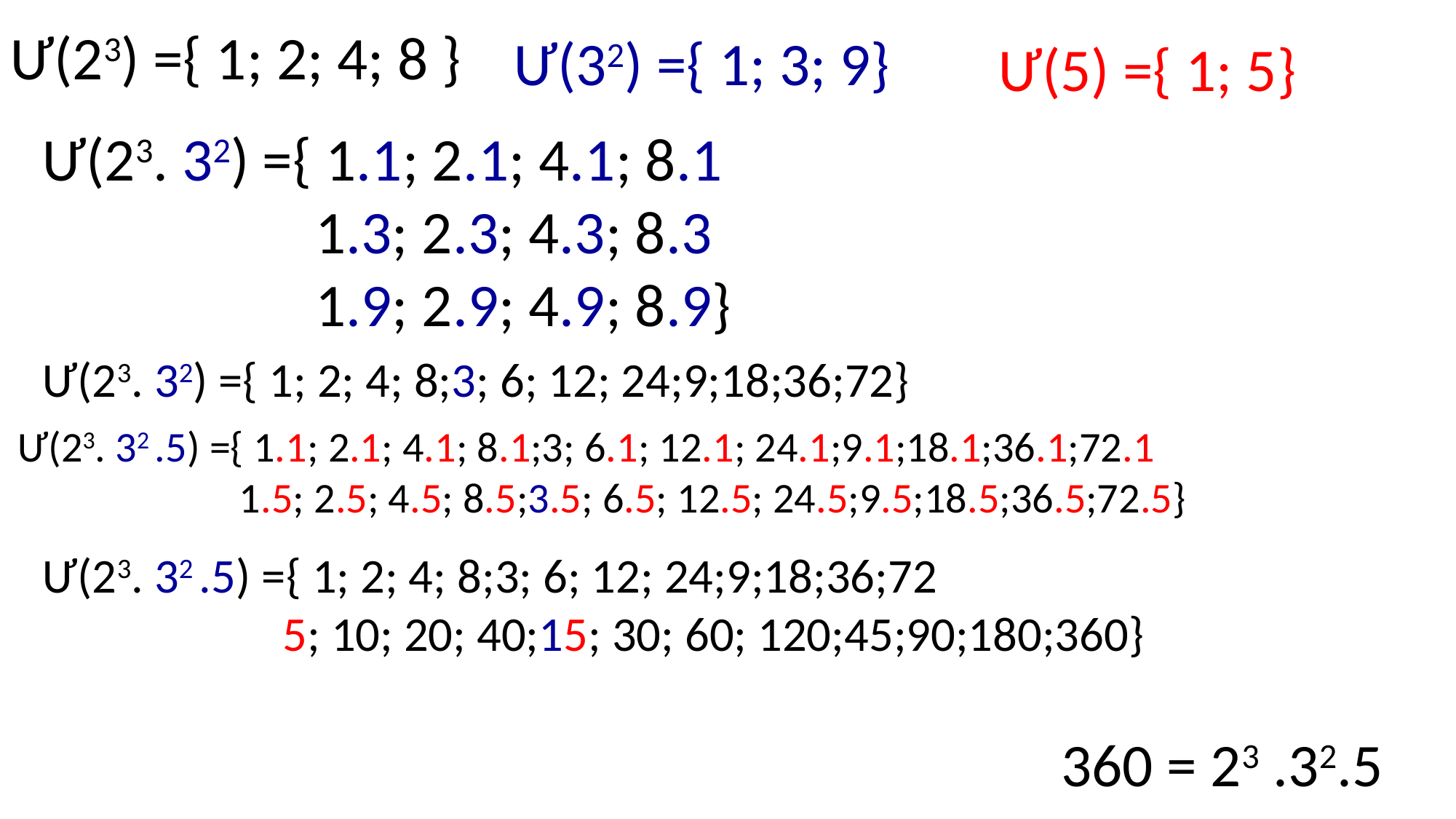

Ư(23) ={ 1; 2; 4; 8 }
Ư(32) ={ 1; 3; 9}
Ư(5) ={ 1; 5}
Ư(23. 32) ={ 1.1; 2.1; 4.1; 8.1
                    1.3; 2.3; 4.3; 8.3
                    1.9; 2.9; 4.9; 8.9}
Ư(23. 32) ={ 1; 2; 4; 8;3; 6; 12; 24;9;18;36;72}
Ư(23. 32 .5) ={ 1.1; 2.1; 4.1; 8.1;3; 6.1; 12.1; 24.1;9.1;18.1;36.1;72.1
                       1.5; 2.5; 4.5; 8.5;3.5; 6.5; 12.5; 24.5;9.5;18.5;36.5;72.5}
Ư(23. 32 .5) ={ 1; 2; 4; 8;3; 6; 12; 24;9;18;36;72
                      5; 10; 20; 40;15; 30; 60; 120;45;90;180;360}
360 = 23 .32.5